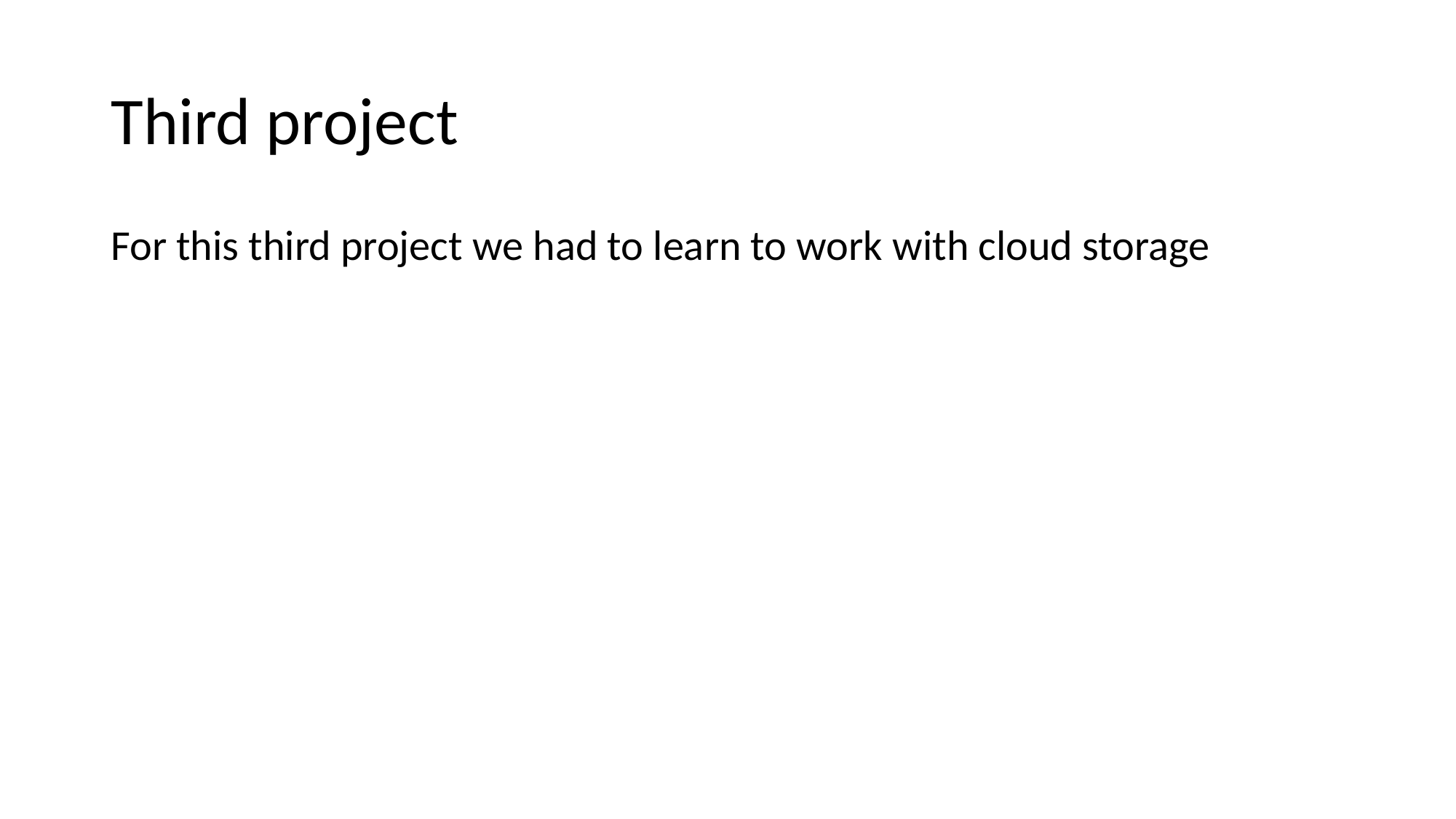

# Third project
For this third project we had to learn to work with cloud storage